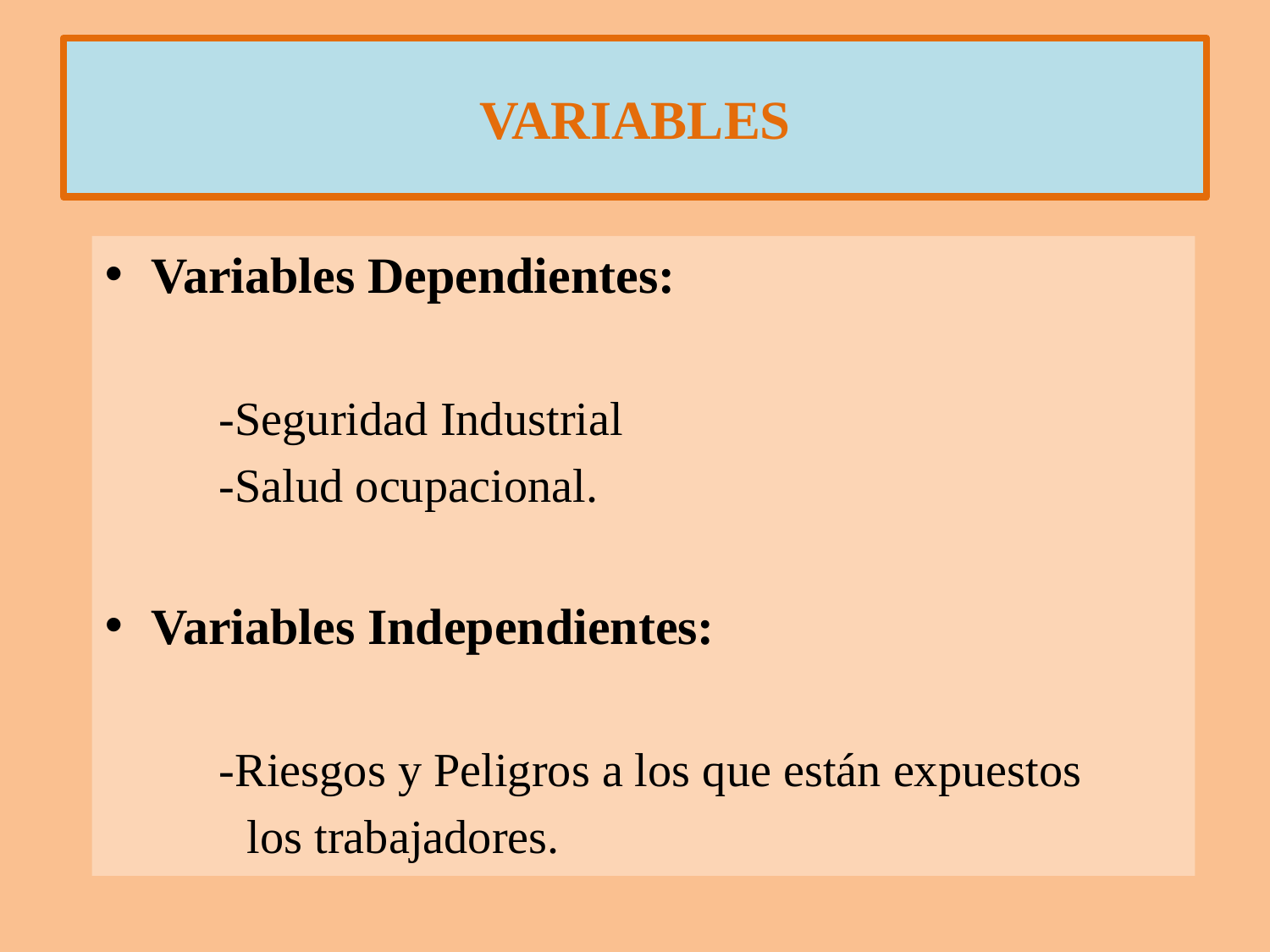

# VARIABLES
Variables Dependientes:

	-Seguridad Industrial
	-Salud ocupacional.

Variables Independientes:

	-Riesgos y Peligros a los que están expuestos
            los trabajadores.